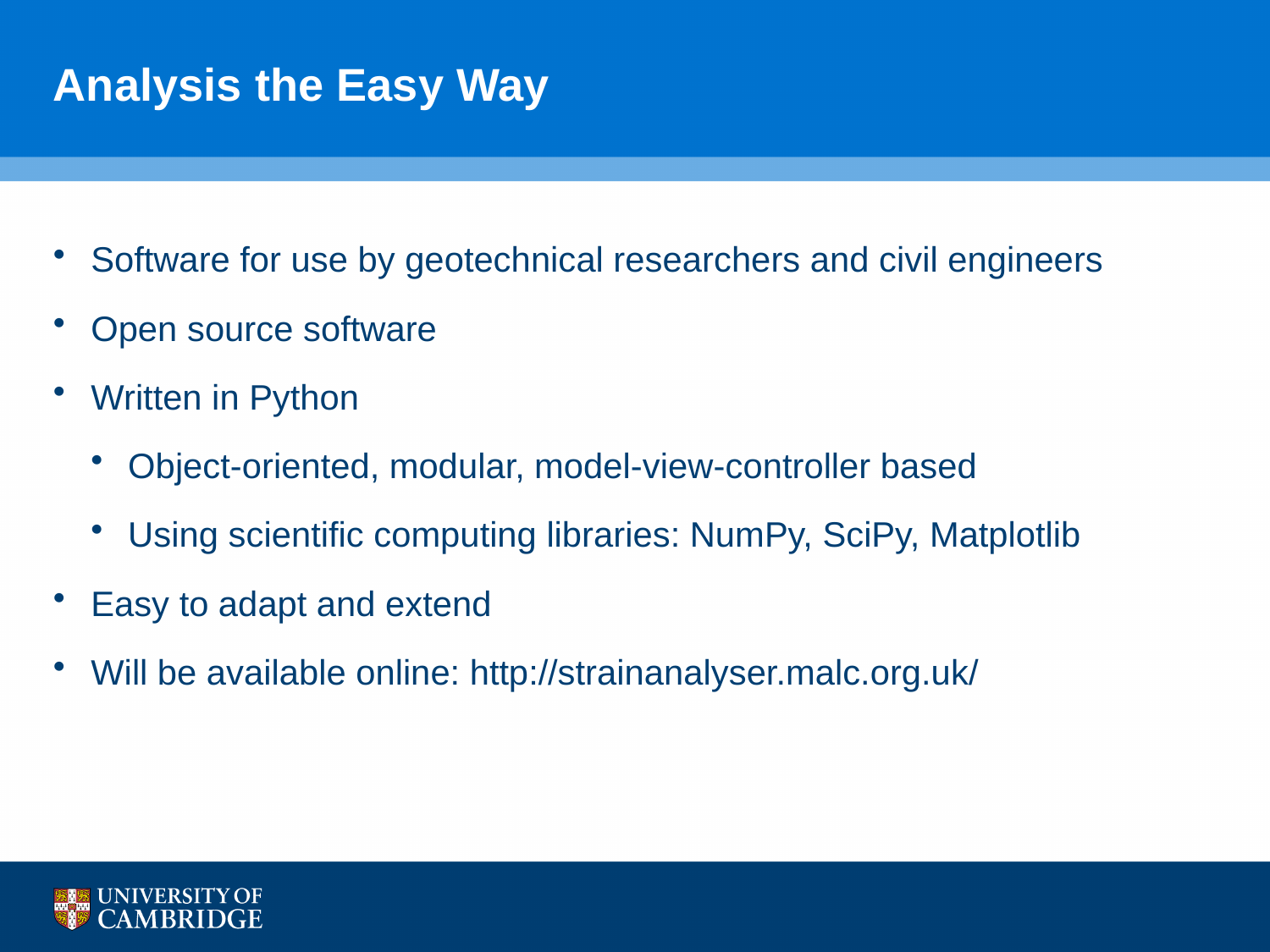

# Analysis the Easy Way
Software for use by geotechnical researchers and civil engineers
Open source software
Written in Python
Object-oriented, modular, model-view-controller based
Using scientific computing libraries: NumPy, SciPy, Matplotlib
Easy to adapt and extend
Will be available online: http://strainanalyser.malc.org.uk/